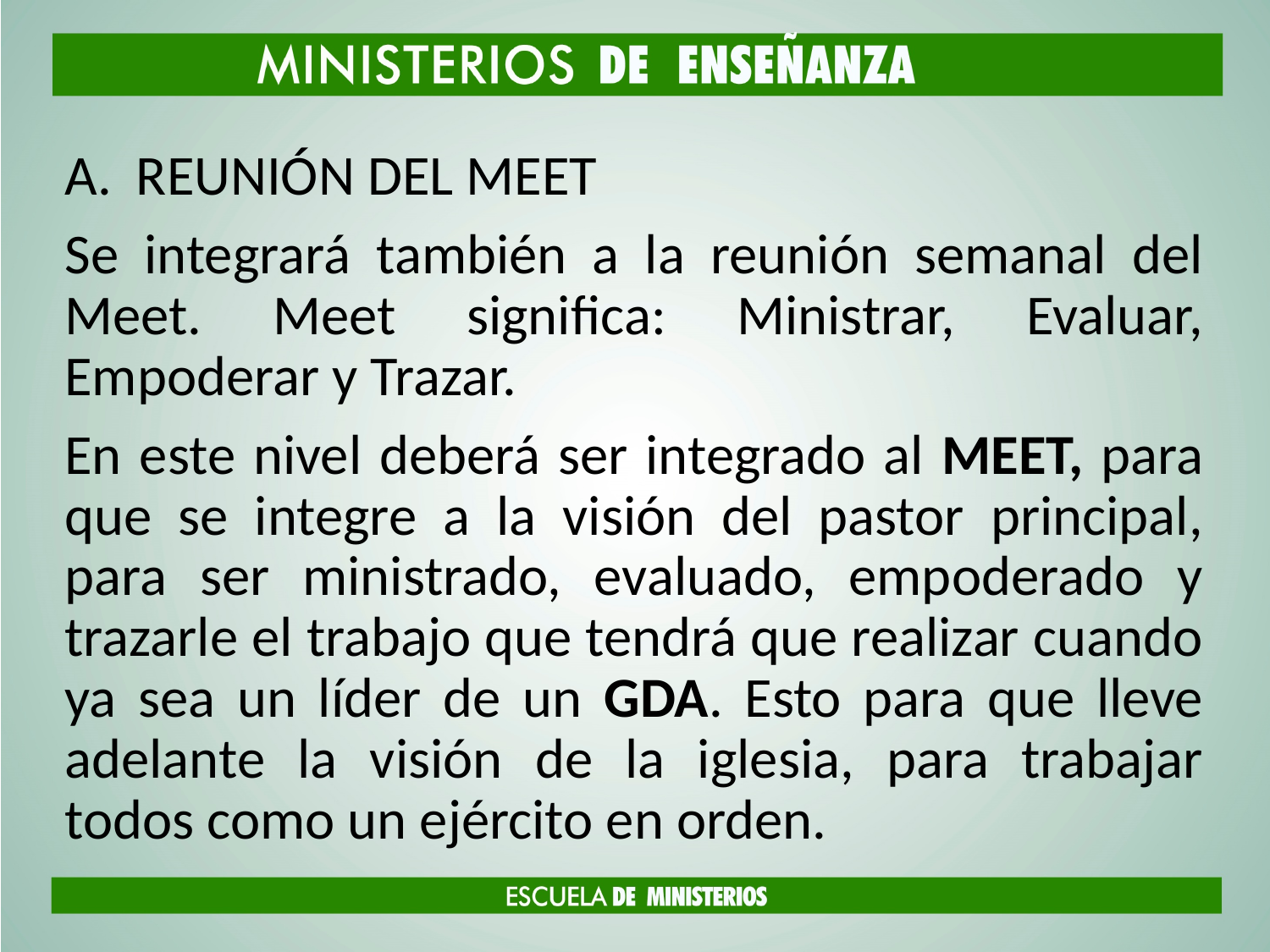

REUNIÓN DEL MEET
Se integrará también a la reunión semanal del Meet. Meet significa: Ministrar, Evaluar, Empoderar y Trazar.
En este nivel deberá ser integrado al MEET, para que se integre a la visión del pastor principal, para ser ministrado, evaluado, empoderado y trazarle el trabajo que tendrá que realizar cuando ya sea un líder de un GDA. Esto para que lleve adelante la visión de la iglesia, para trabajar todos como un ejército en orden.